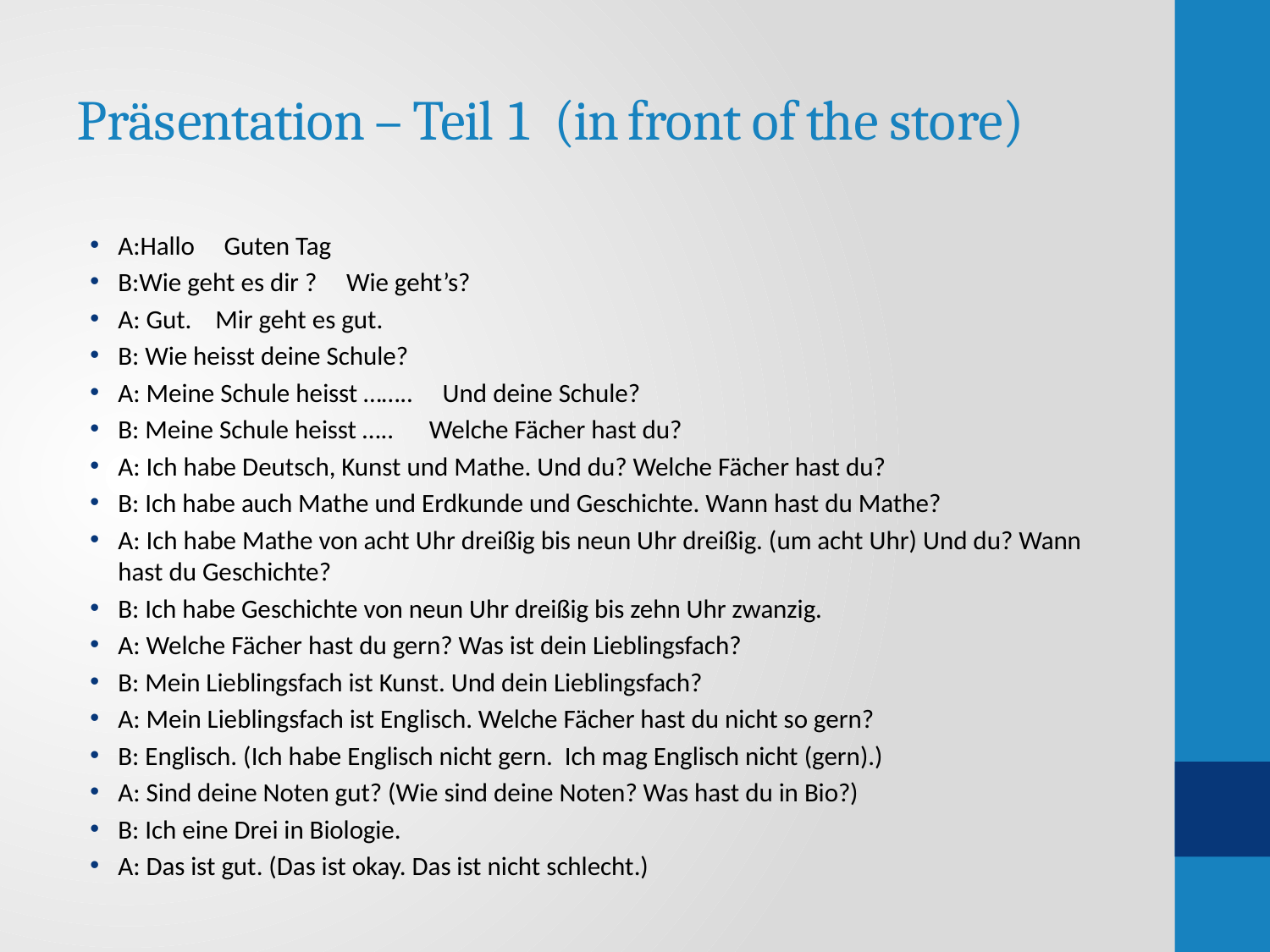

# Präsentation – Teil 1  (in front of the store)
A:Hallo     Guten Tag
B:Wie geht es dir ?     Wie geht’s?
A: Gut.    Mir geht es gut.
B: Wie heisst deine Schule?
A: Meine Schule heisst ……..     Und deine Schule?
B: Meine Schule heisst …..      Welche Fächer hast du?
A: Ich habe Deutsch, Kunst und Mathe. Und du? Welche Fächer hast du?
B: Ich habe auch Mathe und Erdkunde und Geschichte. Wann hast du Mathe?
A: Ich habe Mathe von acht Uhr dreißig bis neun Uhr dreißig. (um acht Uhr) Und du? Wann hast du Geschichte?
B: Ich habe Geschichte von neun Uhr dreißig bis zehn Uhr zwanzig.
A: Welche Fächer hast du gern? Was ist dein Lieblingsfach?
B: Mein Lieblingsfach ist Kunst. Und dein Lieblingsfach?
A: Mein Lieblingsfach ist Englisch. Welche Fächer hast du nicht so gern?
B: Englisch. (Ich habe Englisch nicht gern.  Ich mag Englisch nicht (gern).)
A: Sind deine Noten gut? (Wie sind deine Noten? Was hast du in Bio?)
B: Ich eine Drei in Biologie.
A: Das ist gut. (Das ist okay. Das ist nicht schlecht.)